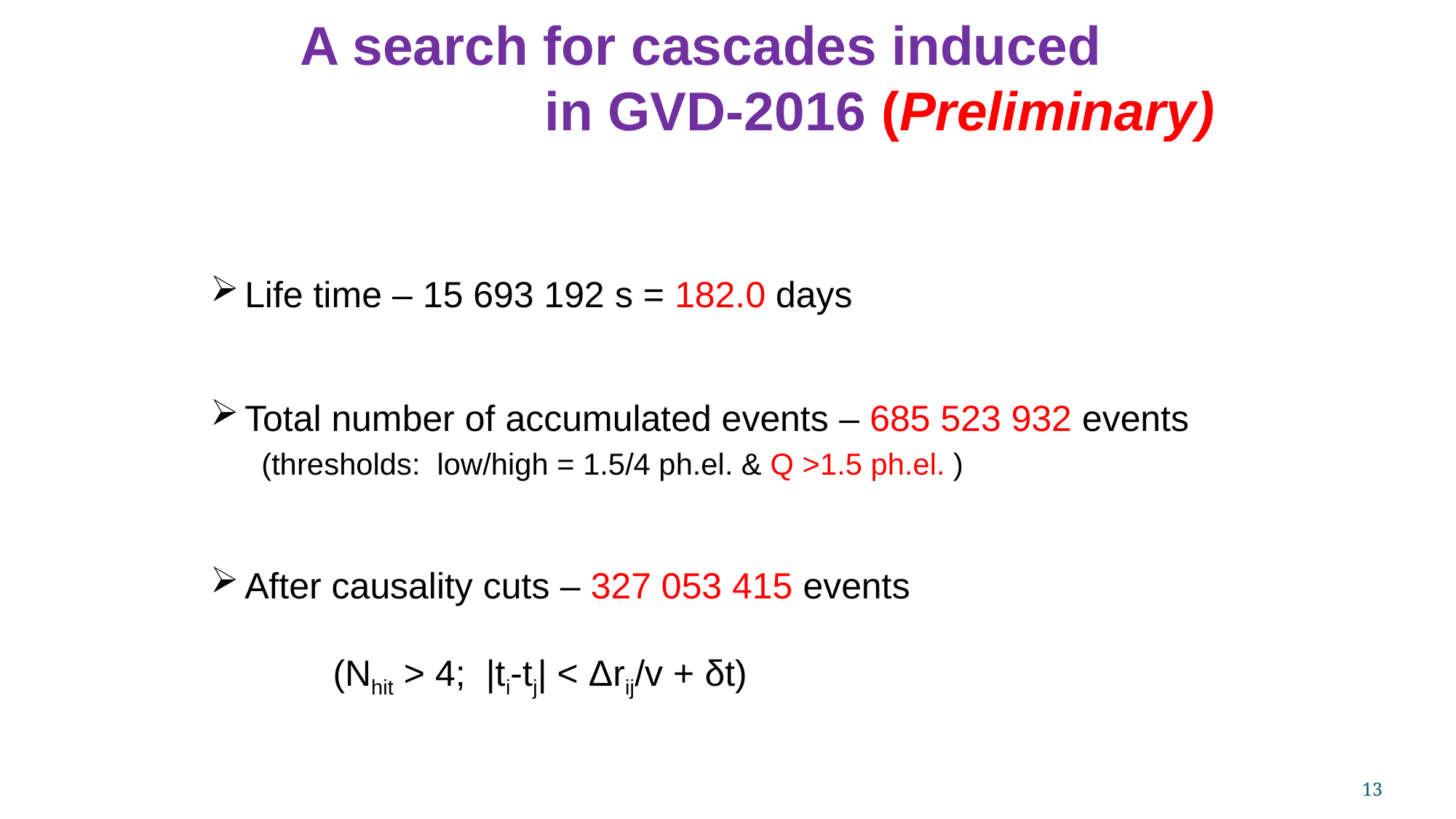

A search for cascades induced
                 in GVD-2016 (Preliminary)
Life time – 15 693 192 s = 182.0 days

Total number of accumulated events – 685 523 932 events
     (thresholds:  low/high = 1.5/4 ph.el. & Q >1.5 ph.el. )

After causality cuts – 327 053 415 events

            (Nhit > 4;  |ti-tj| < Δrij/v + δt)

13